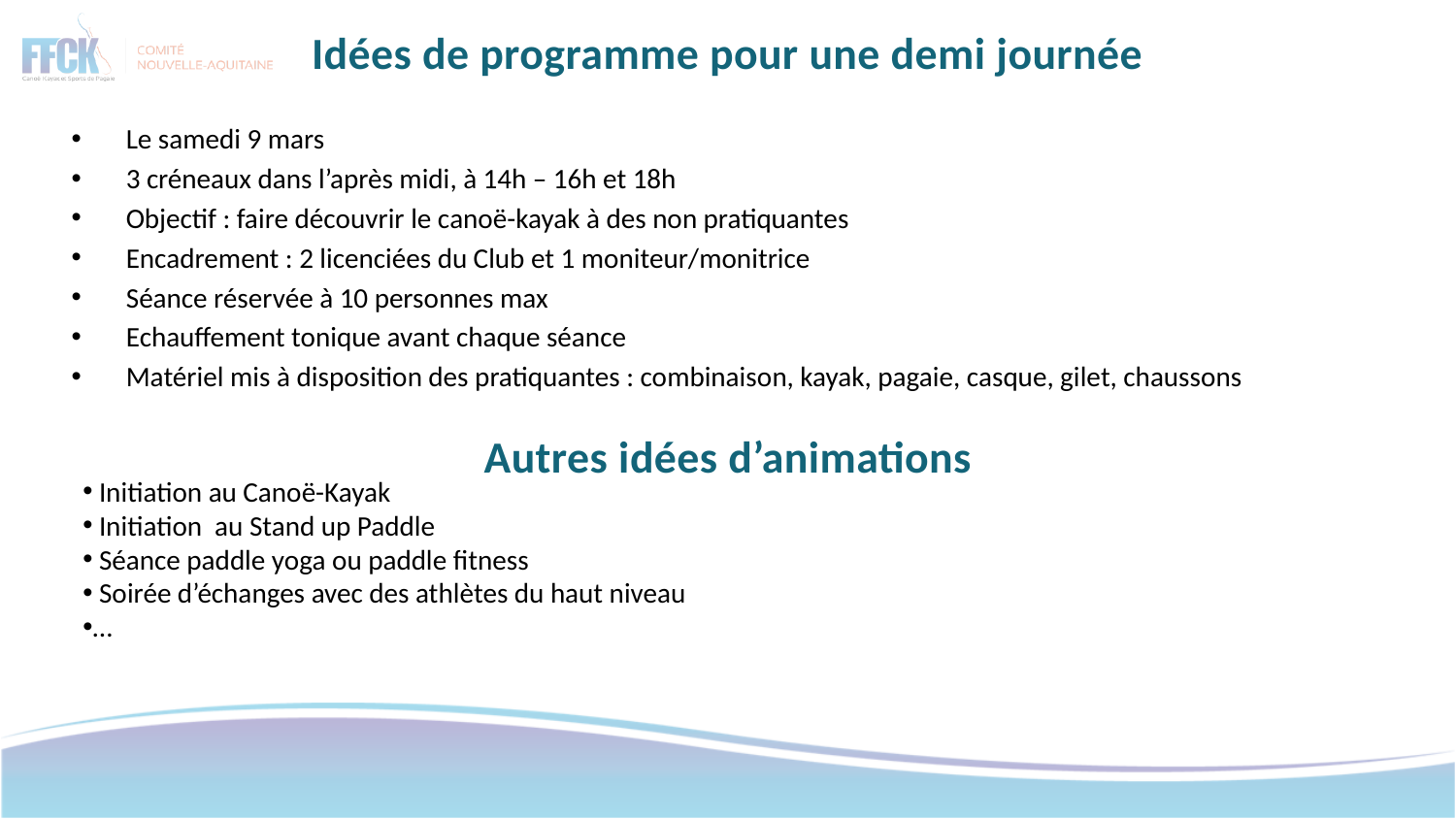

# Idées de programme pour une demi journée
Le samedi 9 mars
3 créneaux dans l’après midi, à 14h – 16h et 18h
Objectif : faire découvrir le canoë-kayak à des non pratiquantes
Encadrement : 2 licenciées du Club et 1 moniteur/monitrice
Séance réservée à 10 personnes max
Echauffement tonique avant chaque séance
Matériel mis à disposition des pratiquantes : combinaison, kayak, pagaie, casque, gilet, chaussons
Autres idées d’animations
 Initiation au Canoë-Kayak
 Initiation  au Stand up Paddle
 Séance paddle yoga ou paddle fitness
 Soirée d’échanges avec des athlètes du haut niveau
…